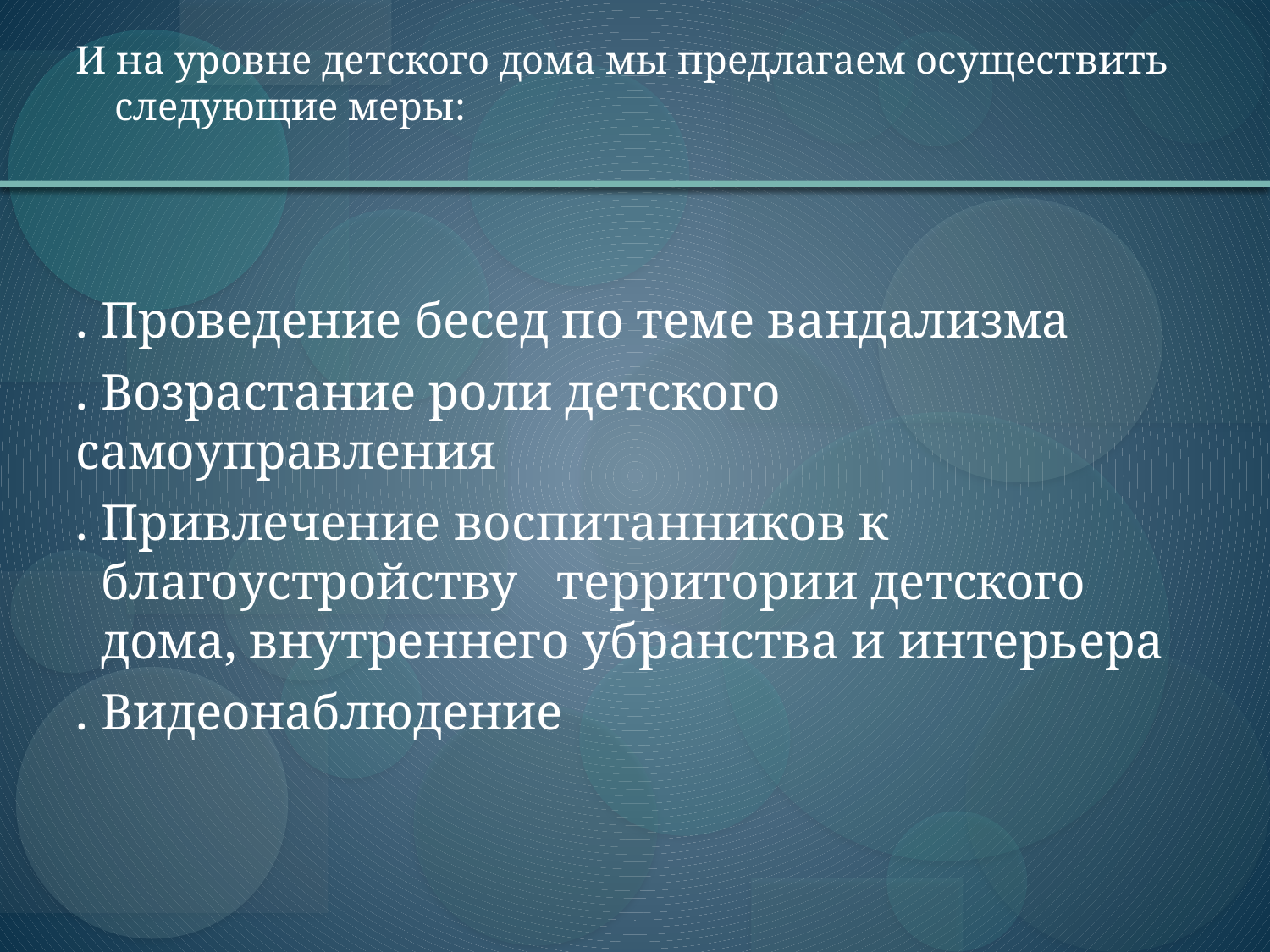

# И на уровне детского дома мы предлагаем осуществить следующие меры:

. Проведение бесед по теме вандализма
. Возрастание роли детского самоуправления
. Привлечение воспитанников к благоустройству   территории детского дома, внутреннего убранства и интерьера
. Видеонаблюдение